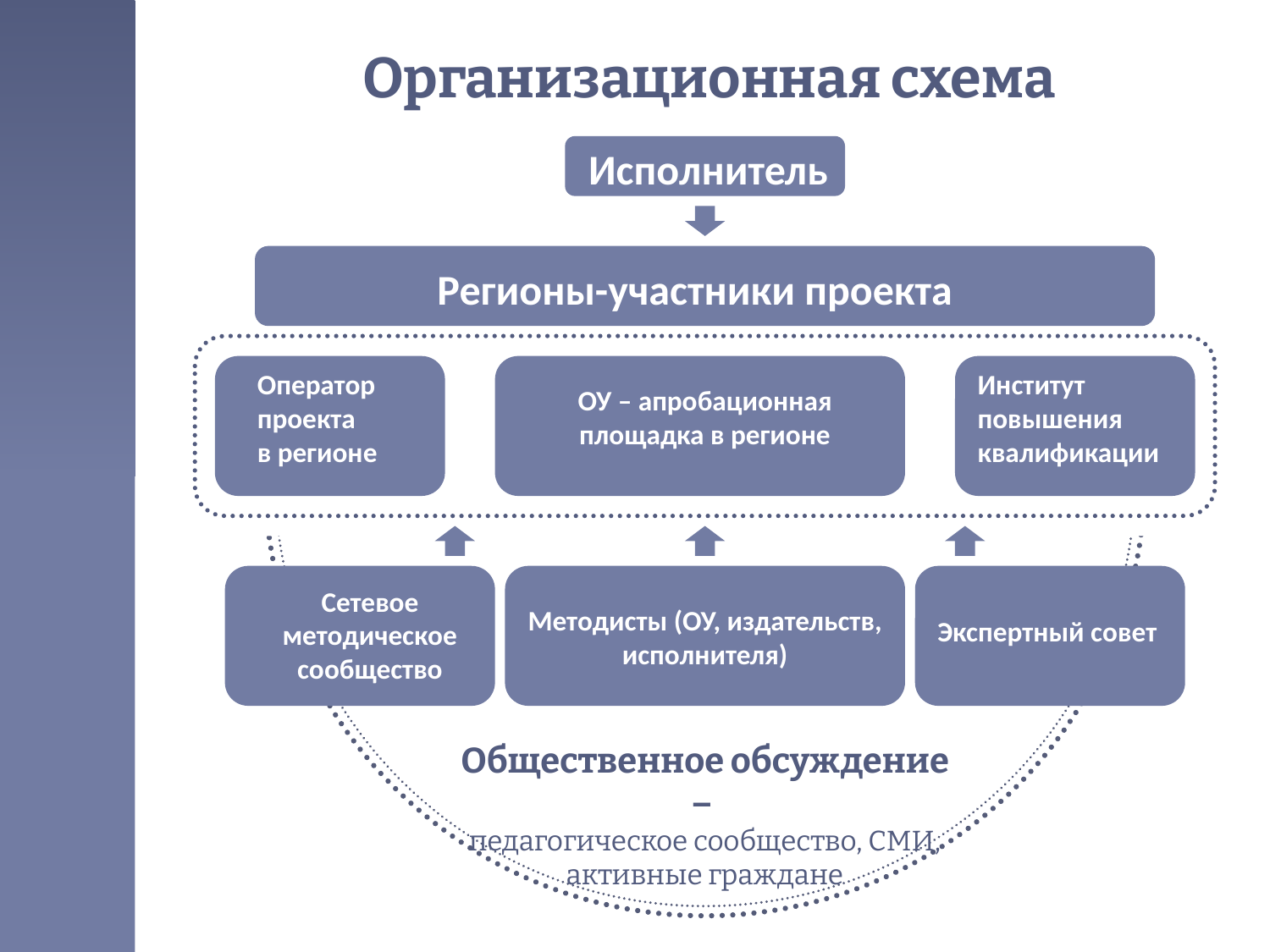

Организационная схема

Исполнитель

Регионы-участники проекта

Оператор проекта
в регионе

ОУ – апробационная площадка в регионе

Институт повышения квалификации

Сетевое методическое сообщество
Методисты (ОУ, издательств, исполнителя)
Экспертный совет
Общественное обсуждение –
педагогическое сообщество, СМИ, активные граждане